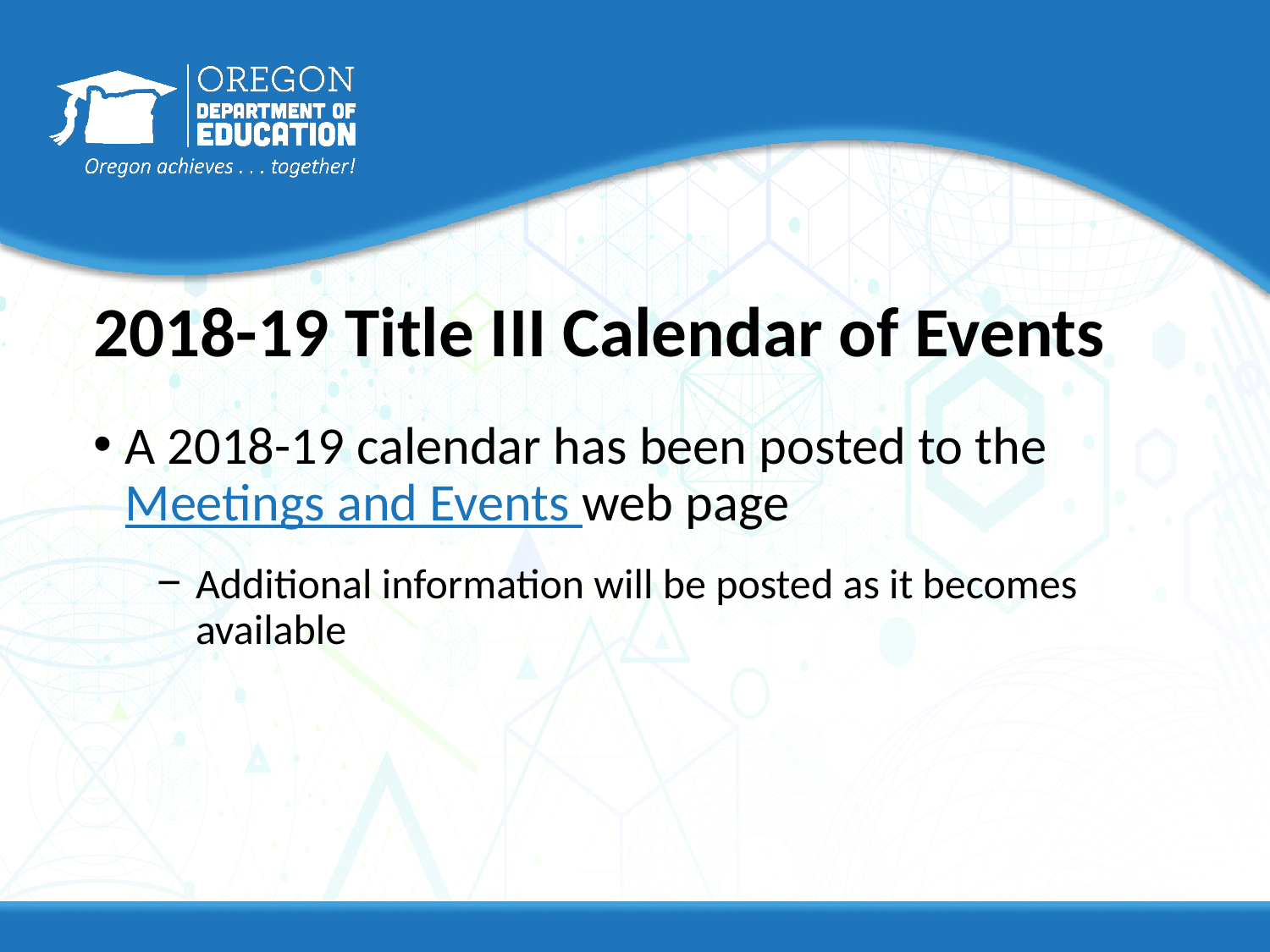

# 2018-19 Title III Calendar of Events
A 2018-19 calendar has been posted to the Meetings and Events web page
Additional information will be posted as it becomes available